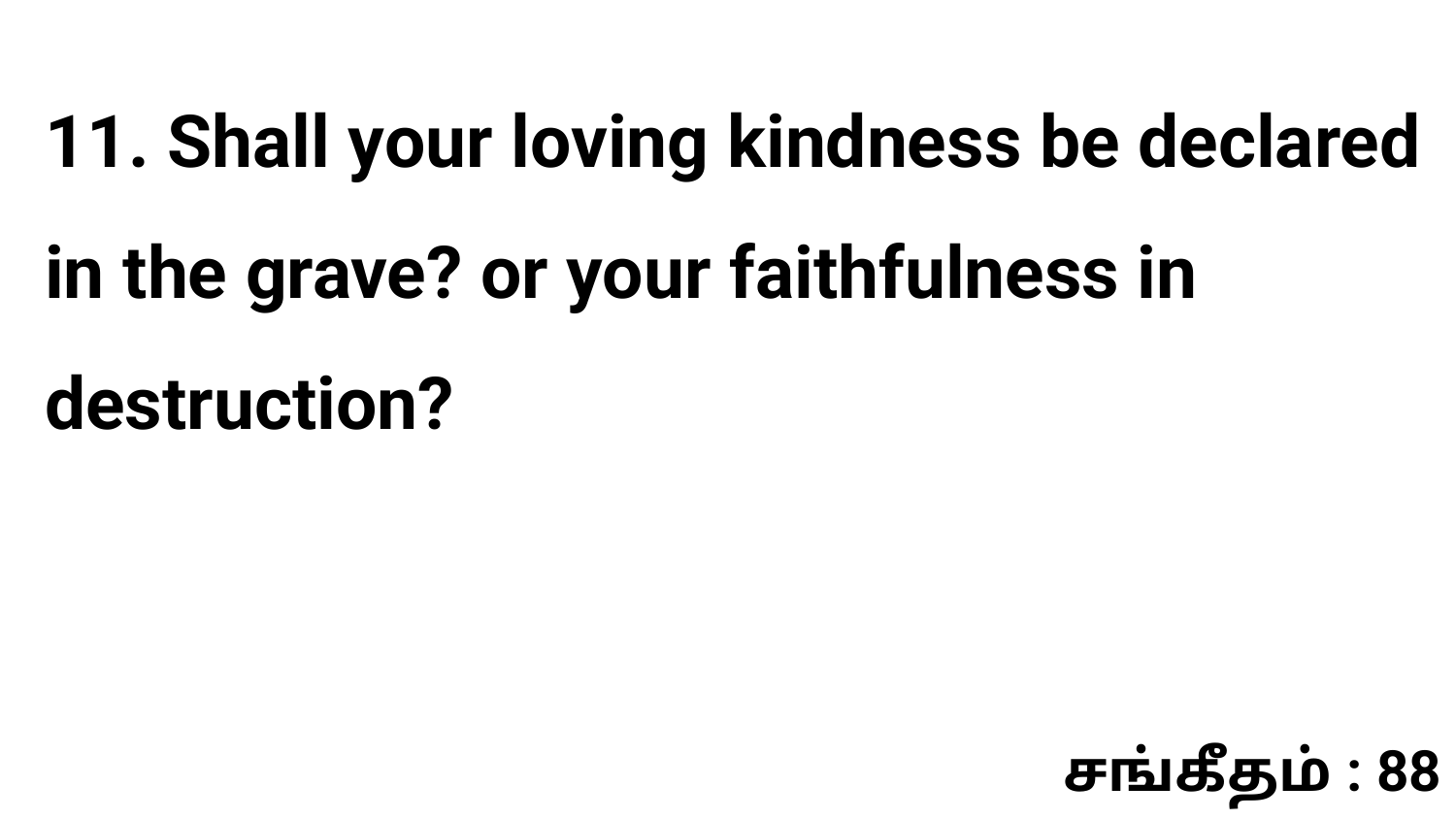

11. Shall your loving kindness be declared in the grave? or your faithfulness in destruction?
சங்கீதம் : 88